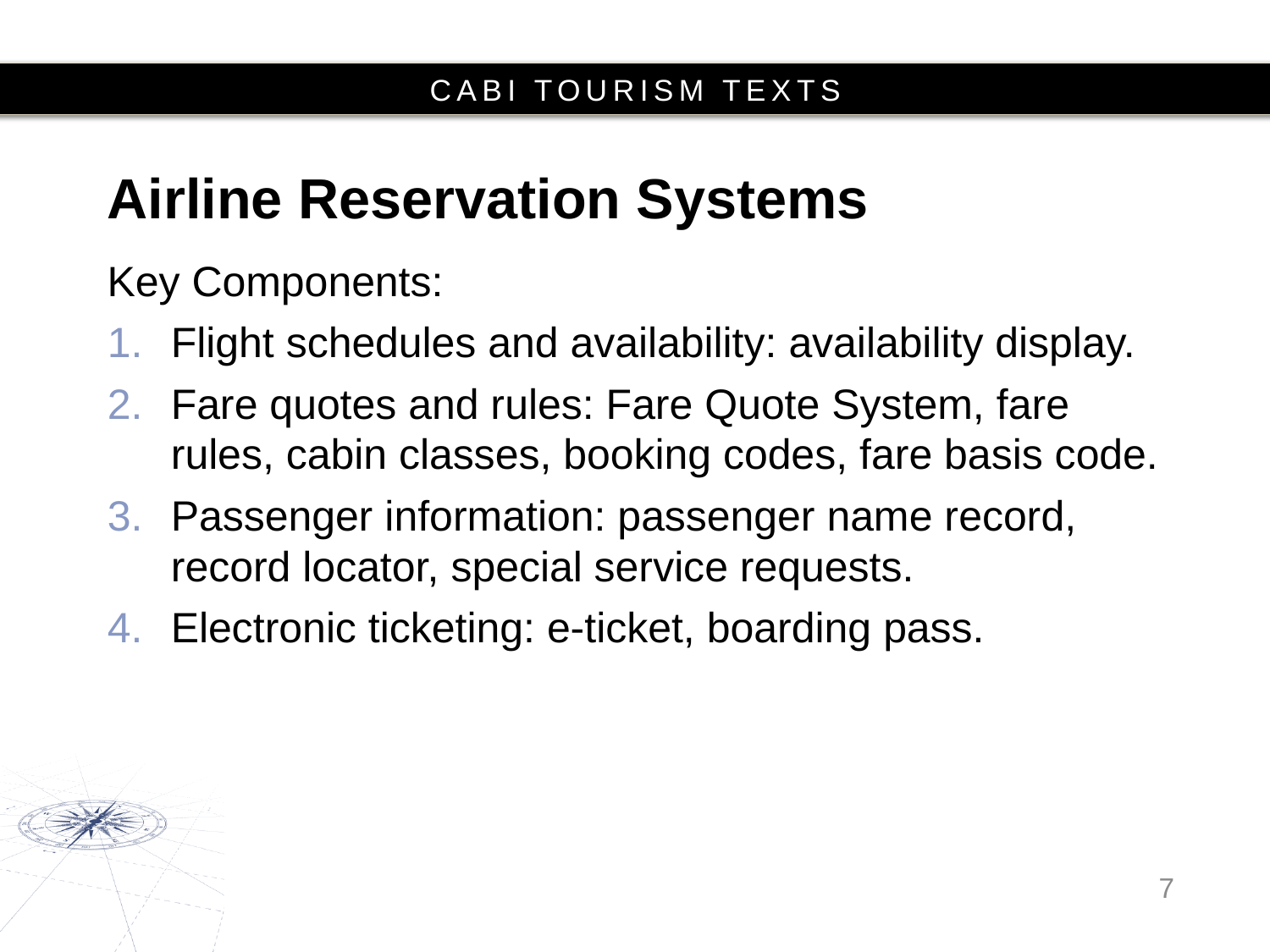

# Airline Reservation Systems
Key Components:
Flight schedules and availability: availability display.
Fare quotes and rules: Fare Quote System, fare rules, cabin classes, booking codes, fare basis code.
Passenger information: passenger name record, record locator, special service requests.
Electronic ticketing: e-ticket, boarding pass.

7